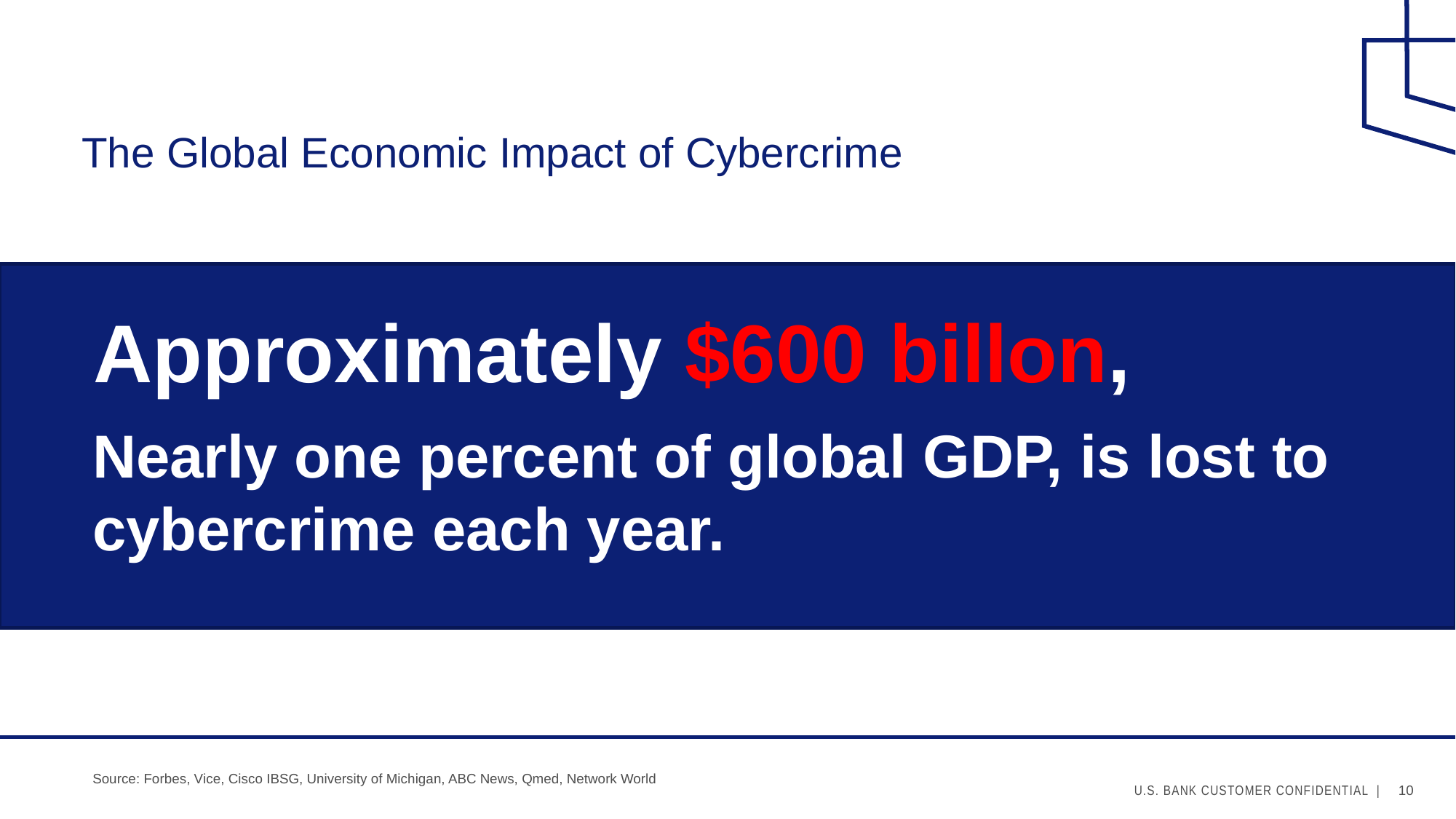

# The Global Economic Impact of Cybercrime

Approximately $600 billon,
Nearly one percent of global GDP, is lost to cybercrime each year.
Source: Forbes, Vice, Cisco IBSG, University of Michigan, ABC News, Qmed, Network World